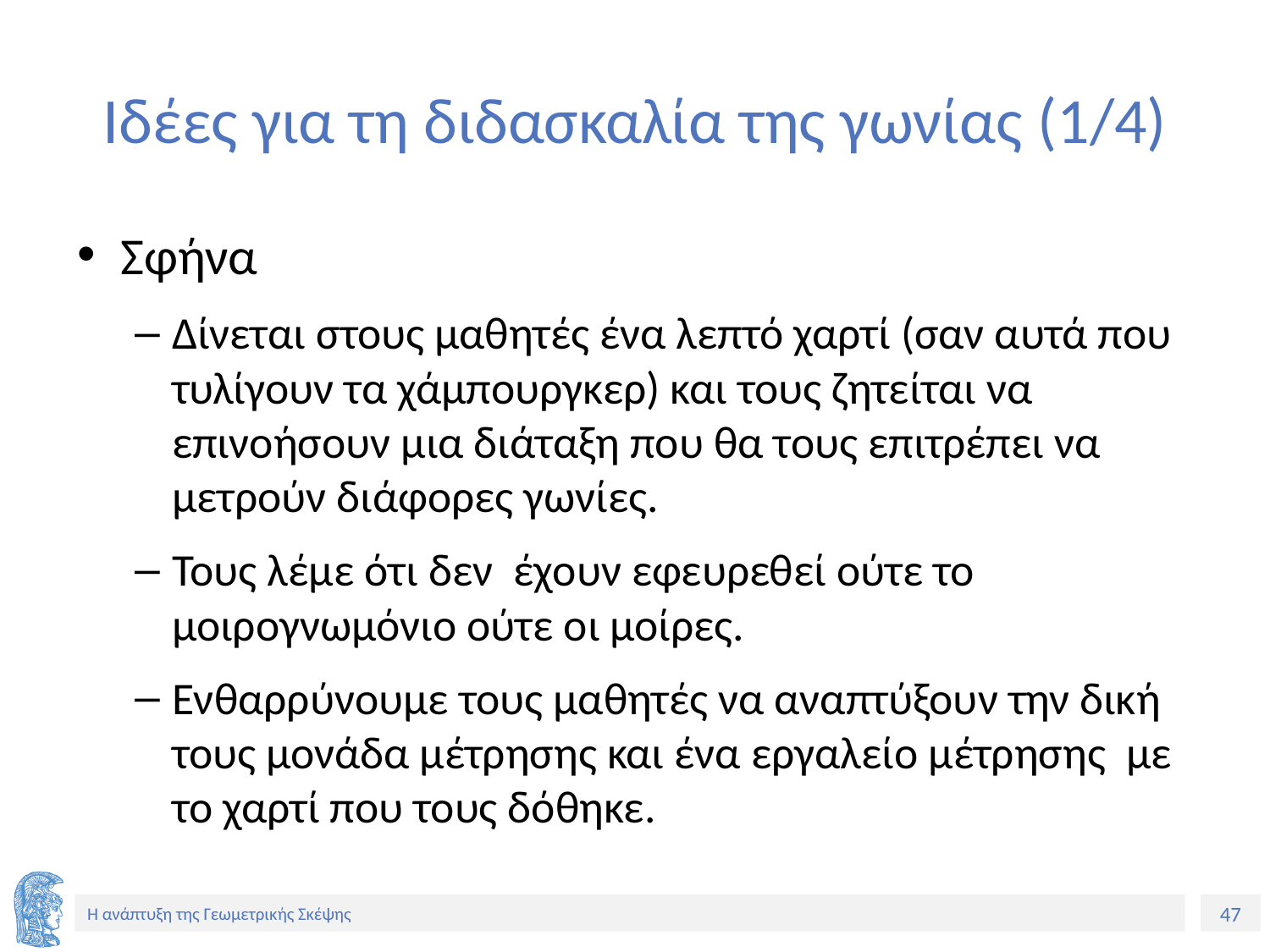

# Ιδέες για τη διδασκαλία της γωνίας (1/4)
Σφήνα
Δίνεται στους μαθητές ένα λεπτό χαρτί (σαν αυτά που τυλίγουν τα χάμπουργκερ) και τους ζητείται να επινοήσουν μια διάταξη που θα τους επιτρέπει να μετρούν διάφορες γωνίες.
Τους λέμε ότι δεν  έχουν εφευρεθεί ούτε το μοιρογνωμόνιο ούτε οι μοίρες.
Ενθαρρύνουμε τους μαθητές να αναπτύξουν την δική  τους μονάδα μέτρησης και ένα εργαλείο μέτρησης  με το χαρτί που τους δόθηκε.